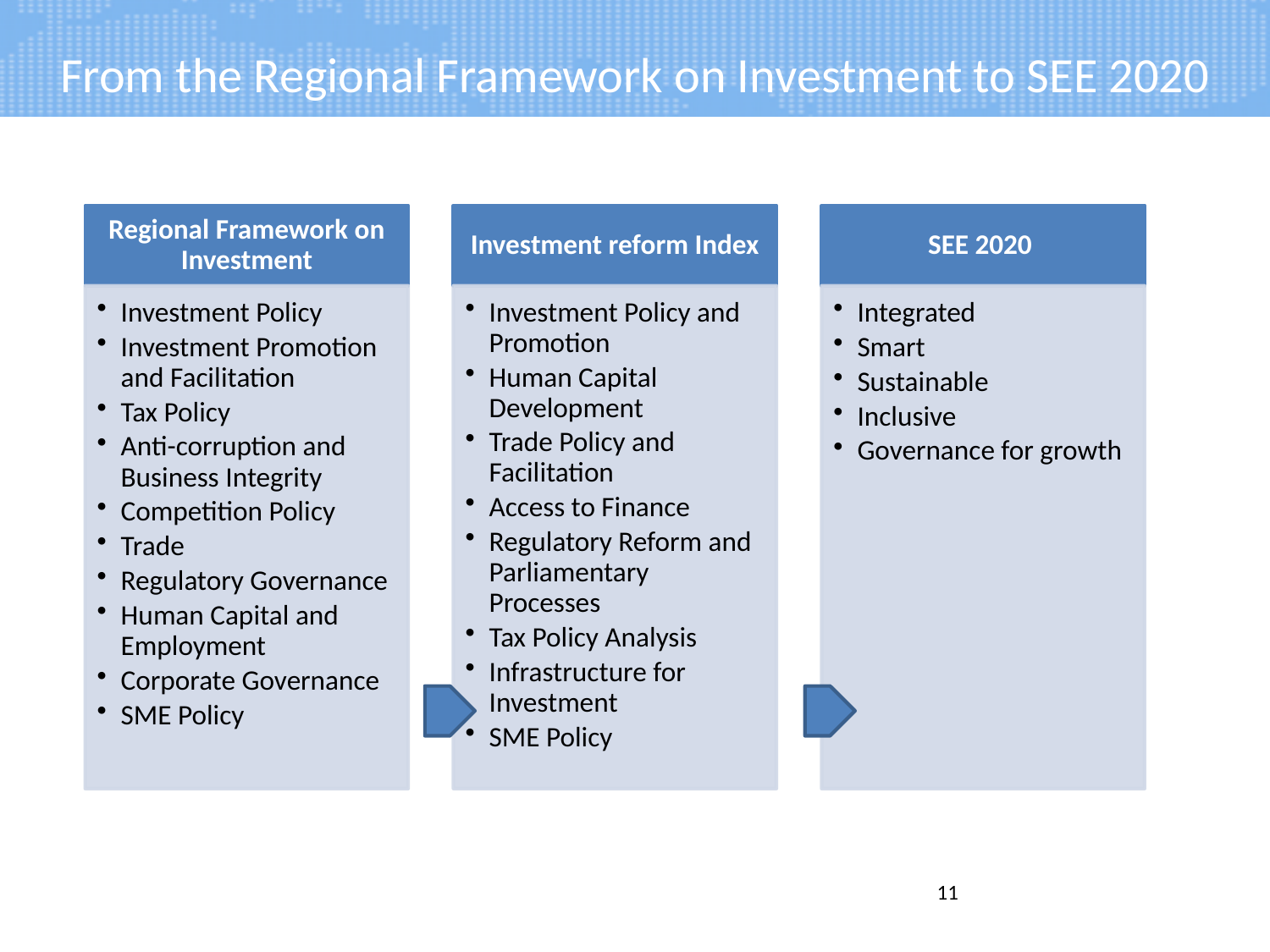

# From the Regional Framework on Investment to SEE 2020
Regional Framework on Investment
Investment Policy
Investment Promotion and Facilitation
Tax Policy
Anti-corruption and Business Integrity
Competition Policy
Trade
Regulatory Governance
Human Capital and Employment
Corporate Governance
SME Policy
Investment reform Index
Investment Policy and Promotion
Human Capital Development
Trade Policy and Facilitation
Access to Finance
Regulatory Reform and Parliamentary Processes
Tax Policy Analysis
Infrastructure for Investment
SME Policy
SEE 2020
Integrated
Smart
Sustainable
Inclusive
Governance for growth

11